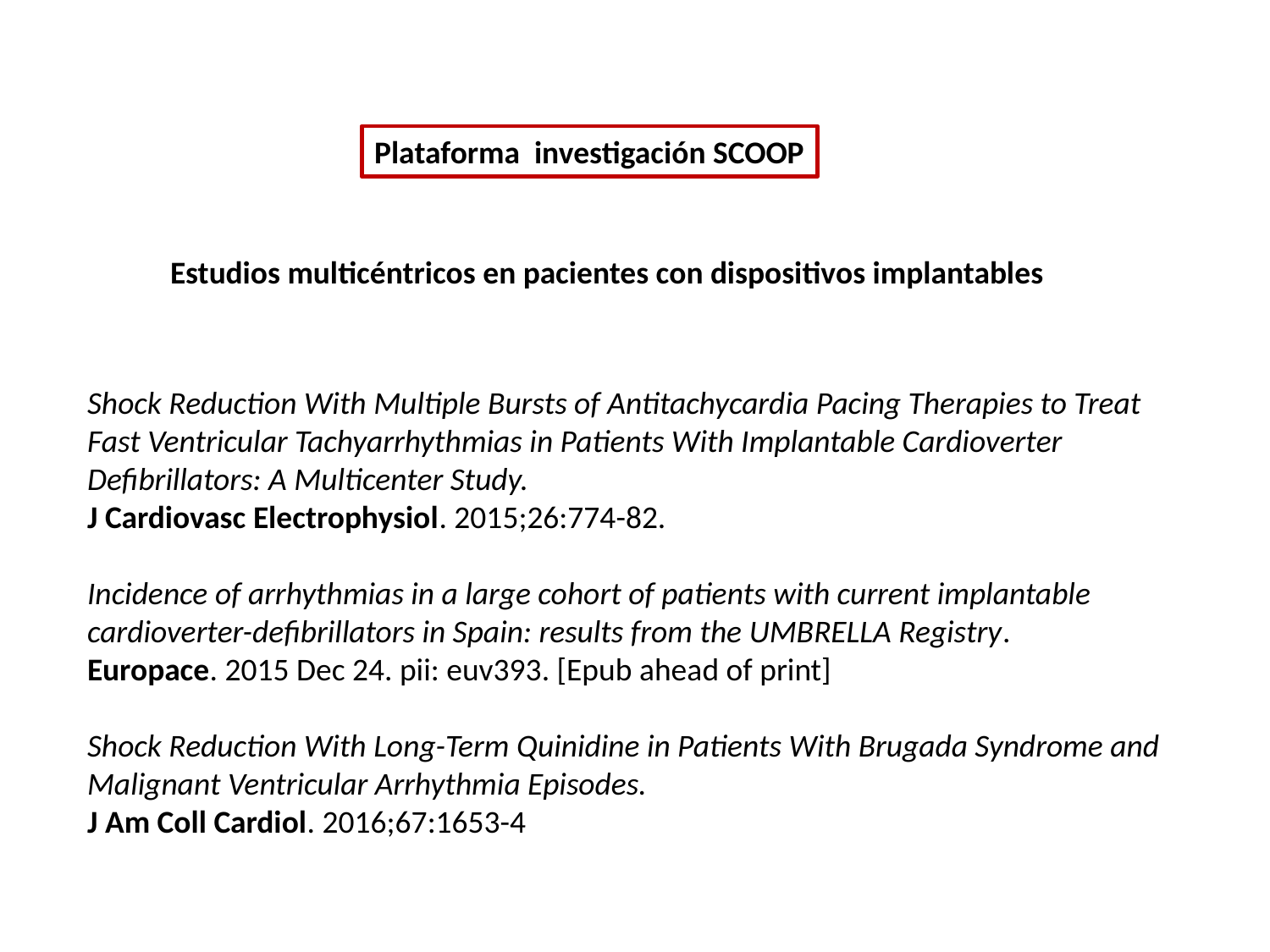

Plataforma  investigación SCOOP
Estudios multicéntricos en pacientes con dispositivos implantables
Shock Reduction With Multiple Bursts of Antitachycardia Pacing Therapies to Treat Fast Ventricular Tachyarrhythmias in Patients With Implantable Cardioverter Defibrillators: A Multicenter Study.
J Cardiovasc Electrophysiol. 2015;26:774-82.

Incidence of arrhythmias in a large cohort of patients with current implantable cardioverter-defibrillators in Spain: results from the UMBRELLA Registry.
Europace. 2015 Dec 24. pii: euv393. [Epub ahead of print]

Shock Reduction With Long-Term Quinidine in Patients With Brugada Syndrome and Malignant Ventricular Arrhythmia Episodes.
J Am Coll Cardiol. 2016;67:1653-4